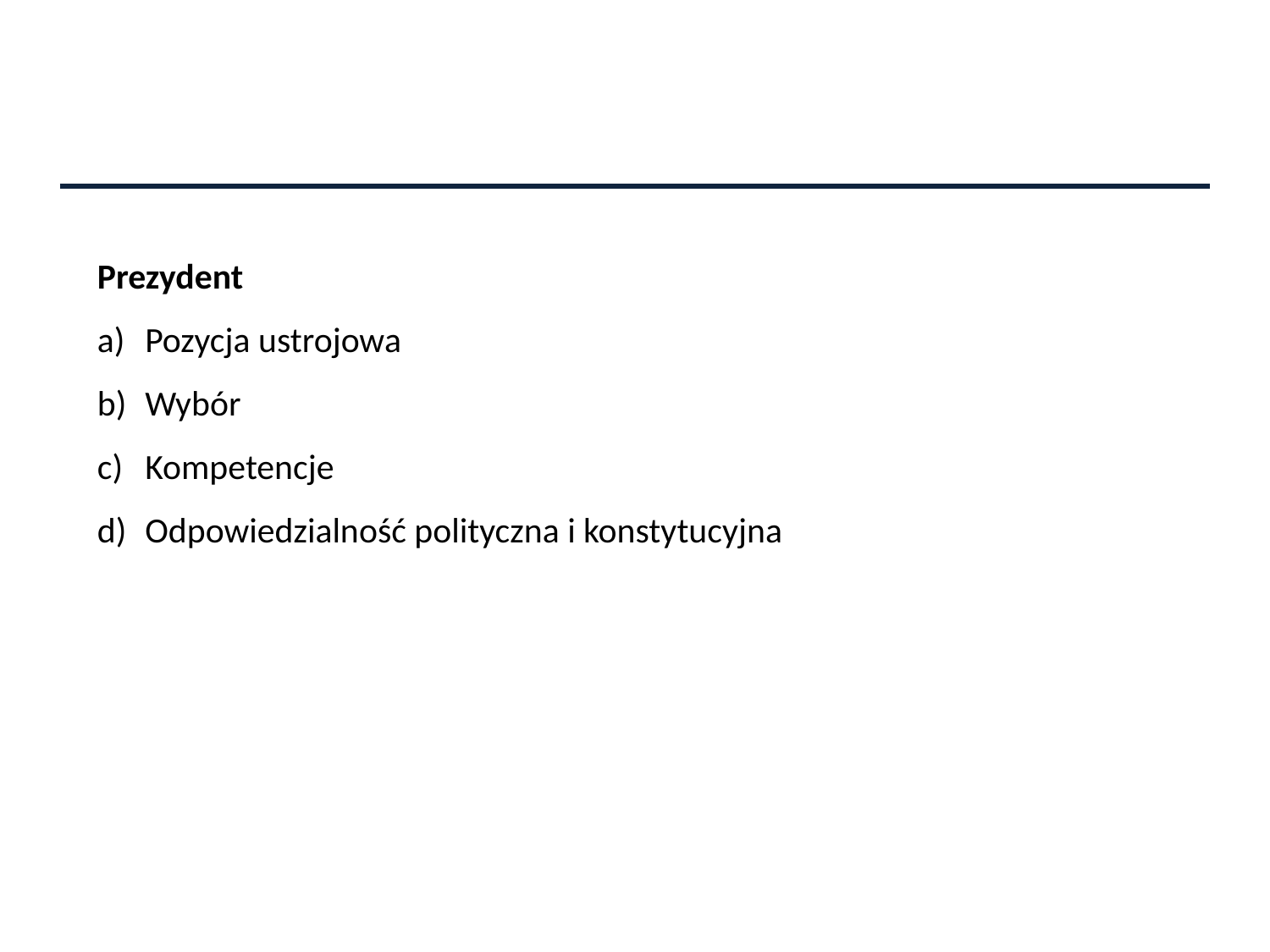

Prezydent
Pozycja ustrojowa
Wybór
Kompetencje
Odpowiedzialność polityczna i konstytucyjna